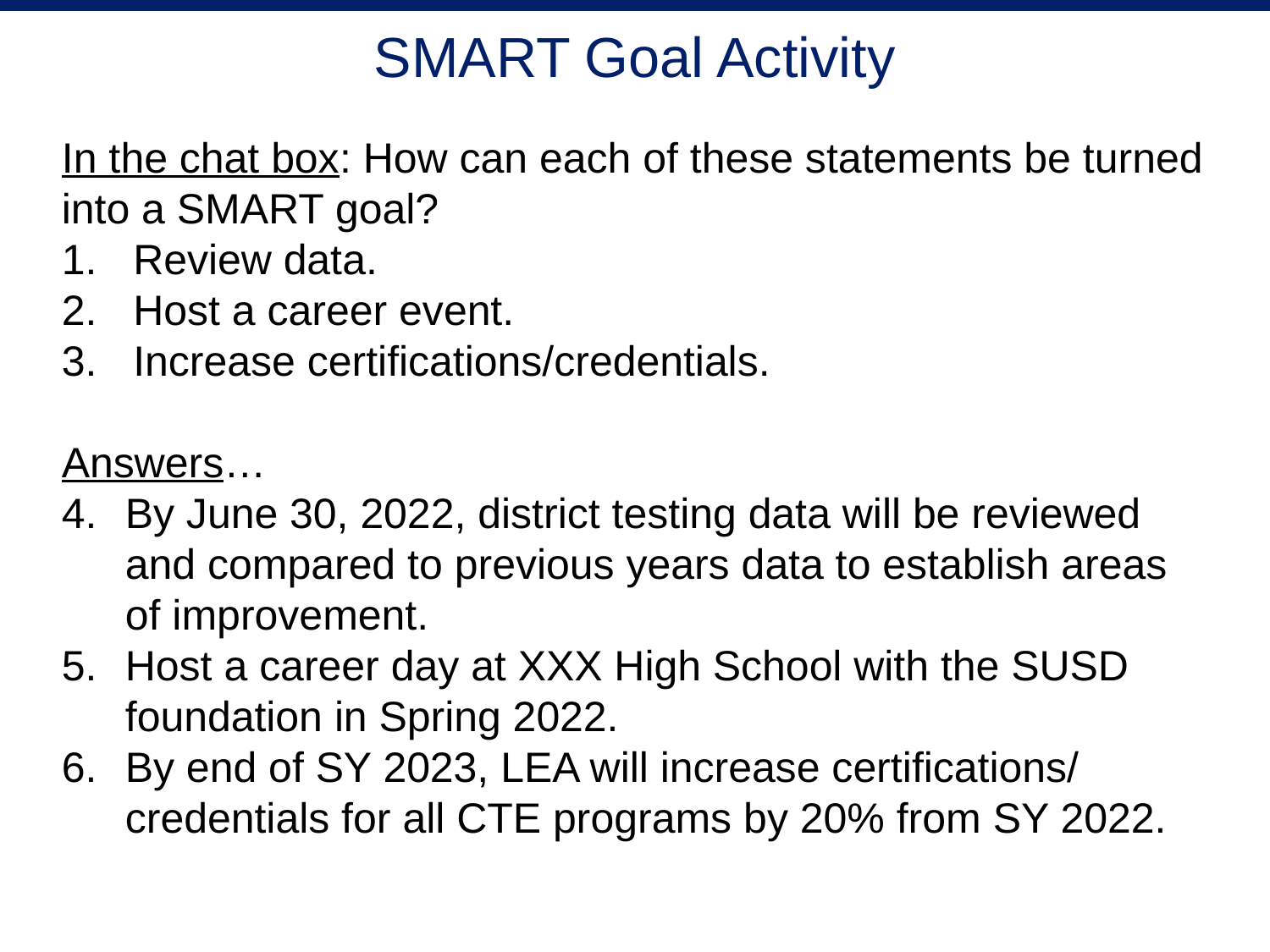

# SMART Goal Activity
In the chat box: How can each of these statements be turned into a SMART goal?
Review data.
Host a career event.
Increase certifications/credentials.

Answers…
By June 30, 2022, district testing data will be reviewed and compared to previous years data to establish areas of improvement.
Host a career day at XXX High School with the SUSD foundation in Spring 2022.
By end of SY 2023, LEA will increase certifications/ credentials for all CTE programs by 20% from SY 2022.